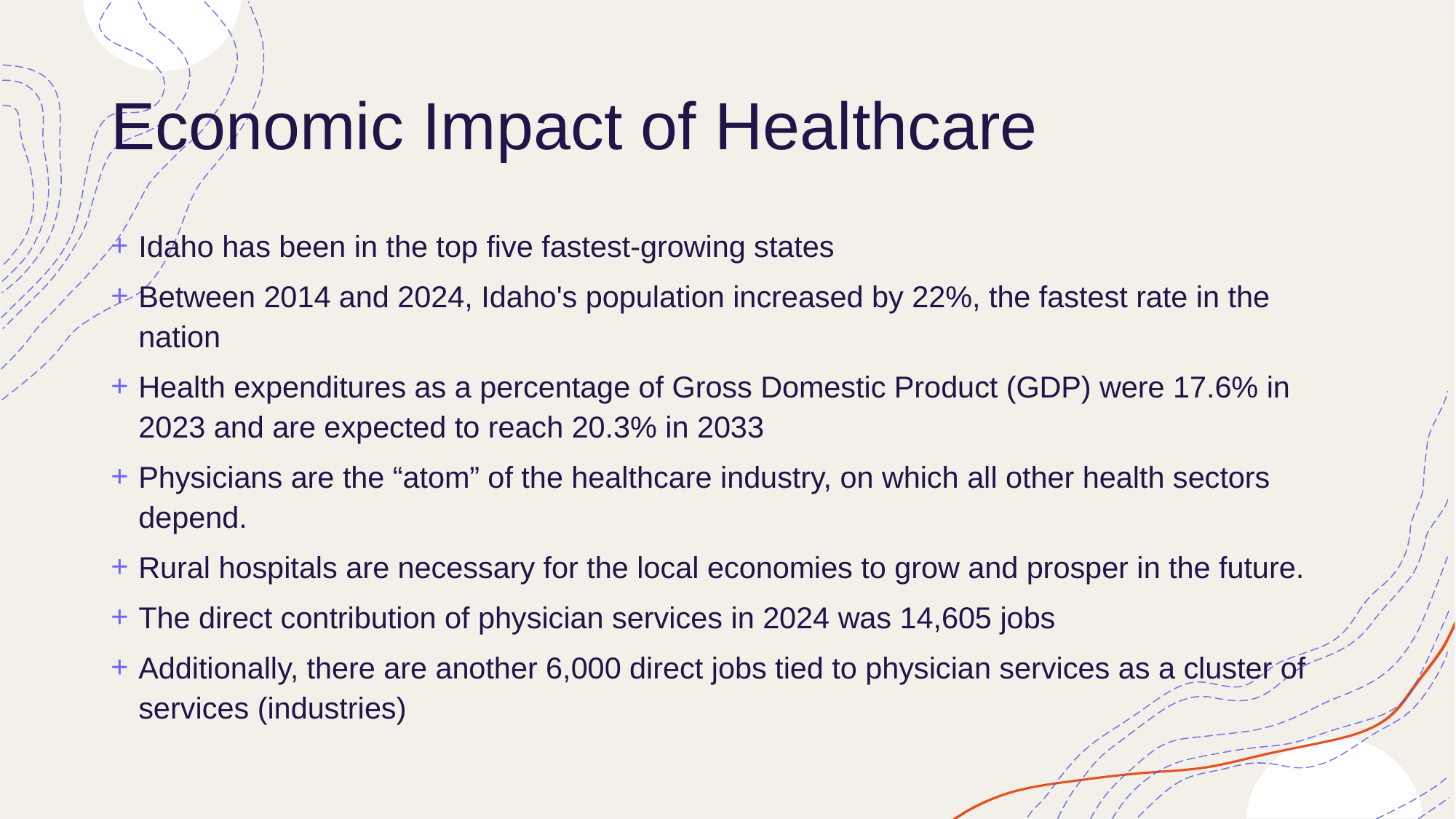

# Economic Impact of Healthcare
Idaho has been in the top five fastest-growing states
Between 2014 and 2024, Idaho's population increased by 22%, the fastest rate in the nation
Health expenditures as a percentage of Gross Domestic Product (GDP) were 17.6% in 2023 and are expected to reach 20.3% in 2033
Physicians are the “atom” of the healthcare industry, on which all other health sectors depend.
Rural hospitals are necessary for the local economies to grow and prosper in the future.
The direct contribution of physician services in 2024 was 14,605 jobs
Additionally, there are another 6,000 direct jobs tied to physician services as a cluster of services (industries)